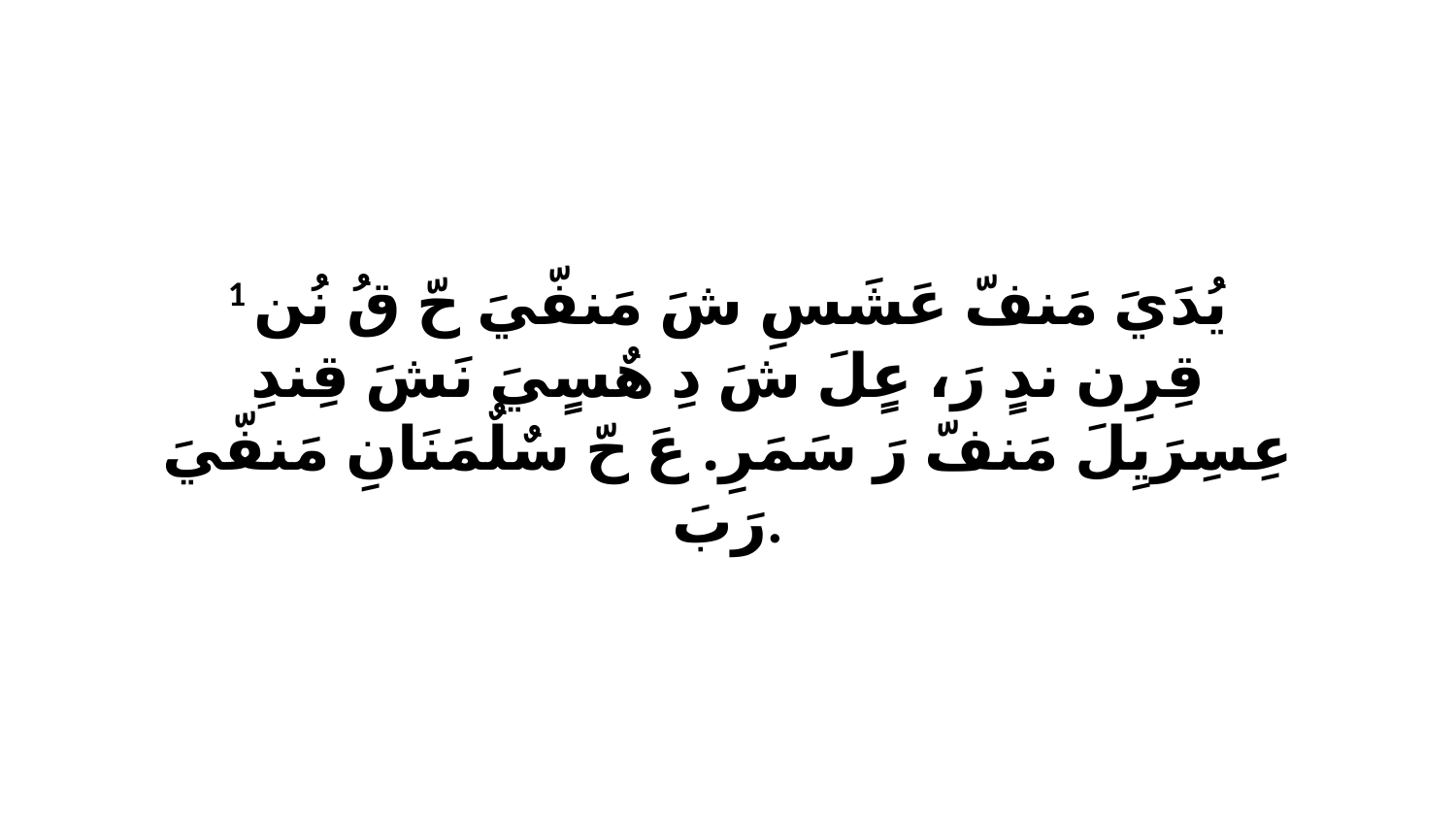

1 يُدَيَ مَنفّ عَشَسِ شَ مَنفّيَ حّ قُ نُن قِرِن ندٍ رَ، عٍلَ شَ دِ هٌسٍيَ نَشَ قِندِ عِسِرَيِلَ مَنفّ رَ سَمَرِ. عَ حّ سٌلٌمَنَانِ مَنفّيَ رَبَ.